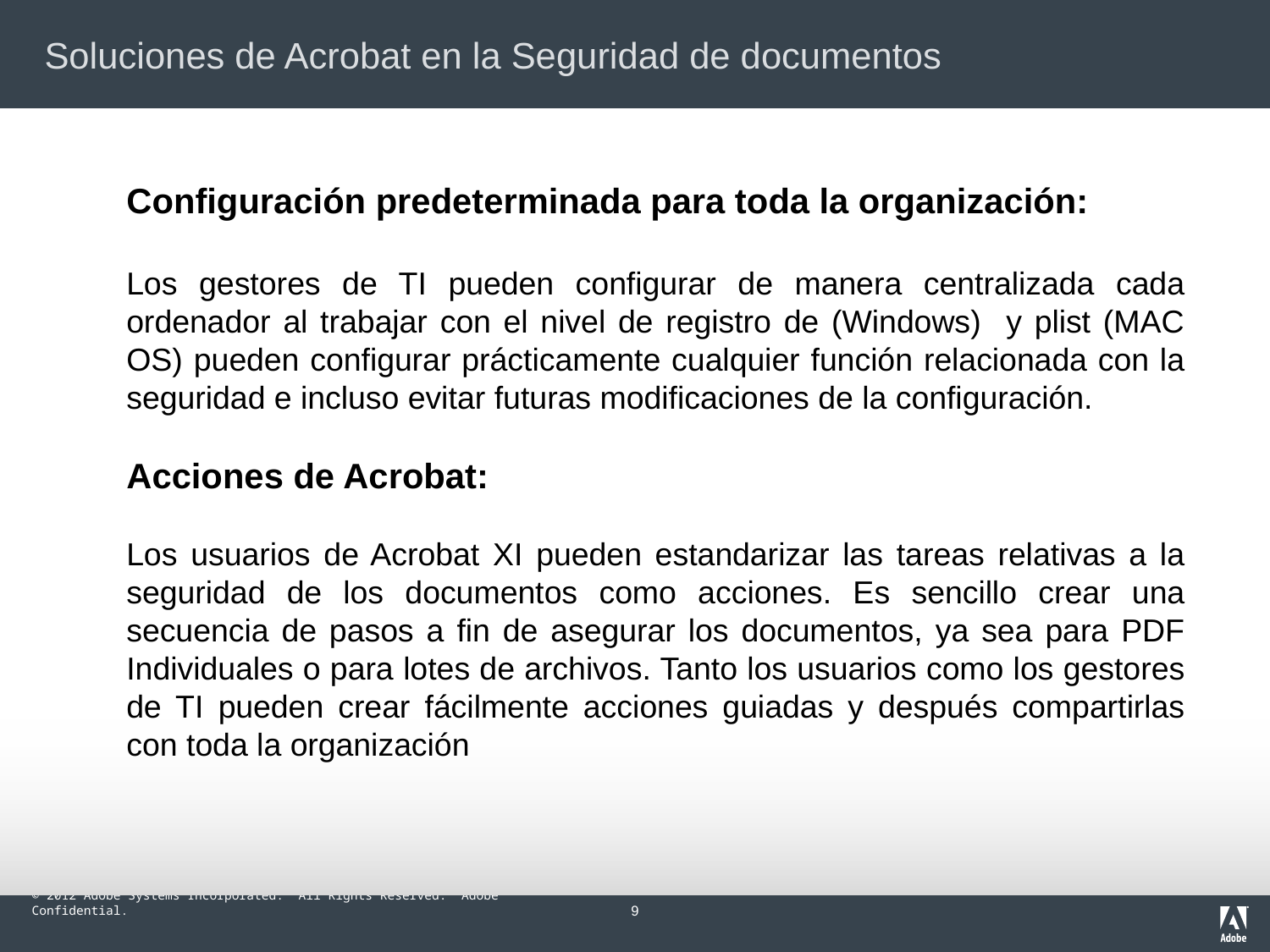

# Soluciones de Acrobat en la Seguridad de documentos
Configuración predeterminada para toda la organización:

Los gestores de TI pueden configurar de manera centralizada cada ordenador al trabajar con el nivel de registro de (Windows)  y plist (MAC OS) pueden configurar prácticamente cualquier función relacionada con la seguridad e incluso evitar futuras modificaciones de la configuración.

Acciones de Acrobat:

Los usuarios de Acrobat XI pueden estandarizar las tareas relativas a la seguridad de los documentos como acciones. Es sencillo crear una secuencia de pasos a fin de asegurar los documentos, ya sea para PDF Individuales o para lotes de archivos. Tanto los usuarios como los gestores de TI pueden crear fácilmente acciones guiadas y después compartirlas con toda la organización

9